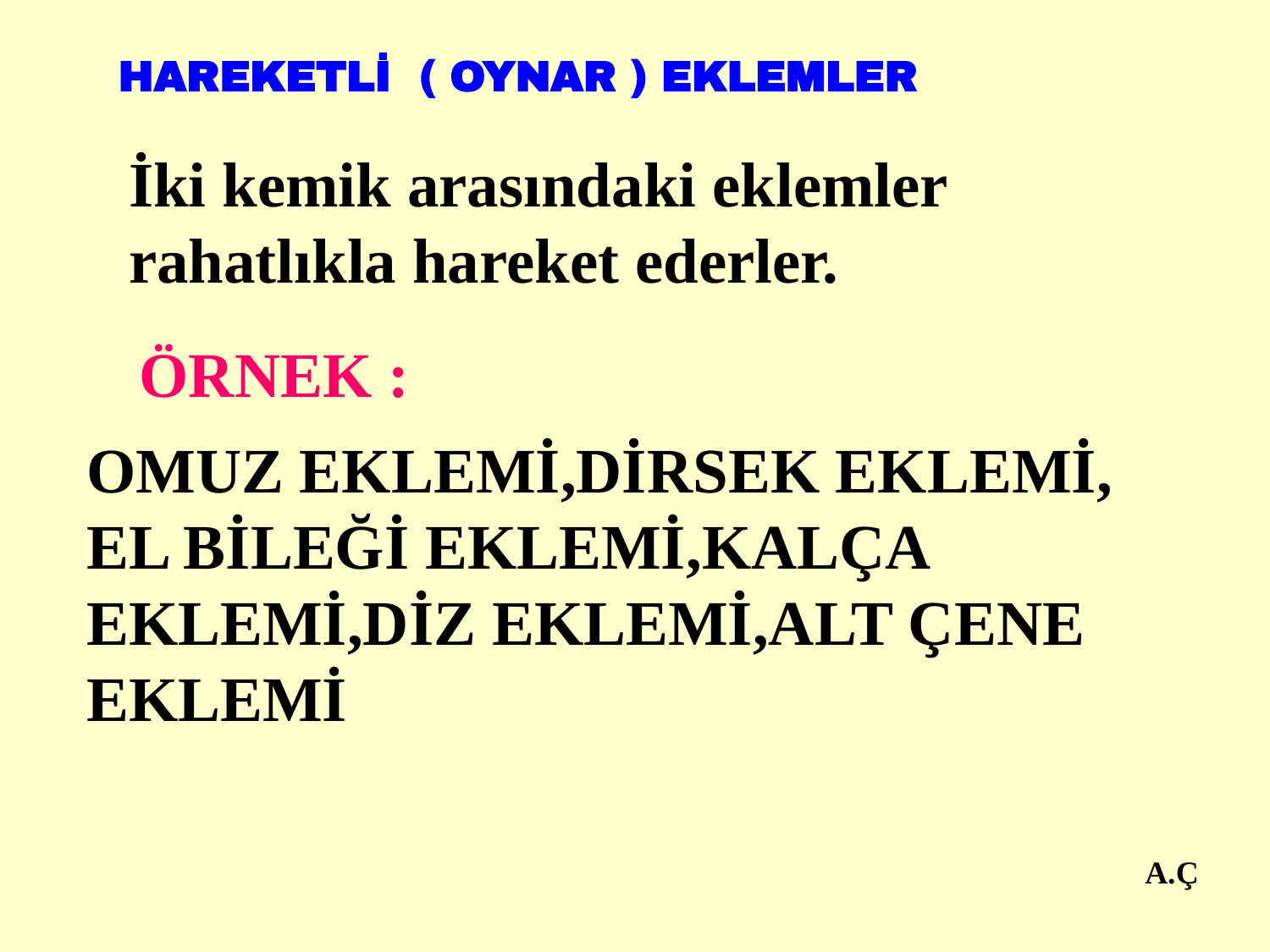

HAREKETLİ  ( OYNAR ) EKLEMLER
İki kemik arasındaki eklemler rahatlıkla hareket ederler.
ÖRNEK :
OMUZ EKLEMİ,DİRSEK EKLEMİ, EL BİLEĞİ EKLEMİ,KALÇA EKLEMİ,DİZ EKLEMİ,ALT ÇENE EKLEMİ
A.Ç